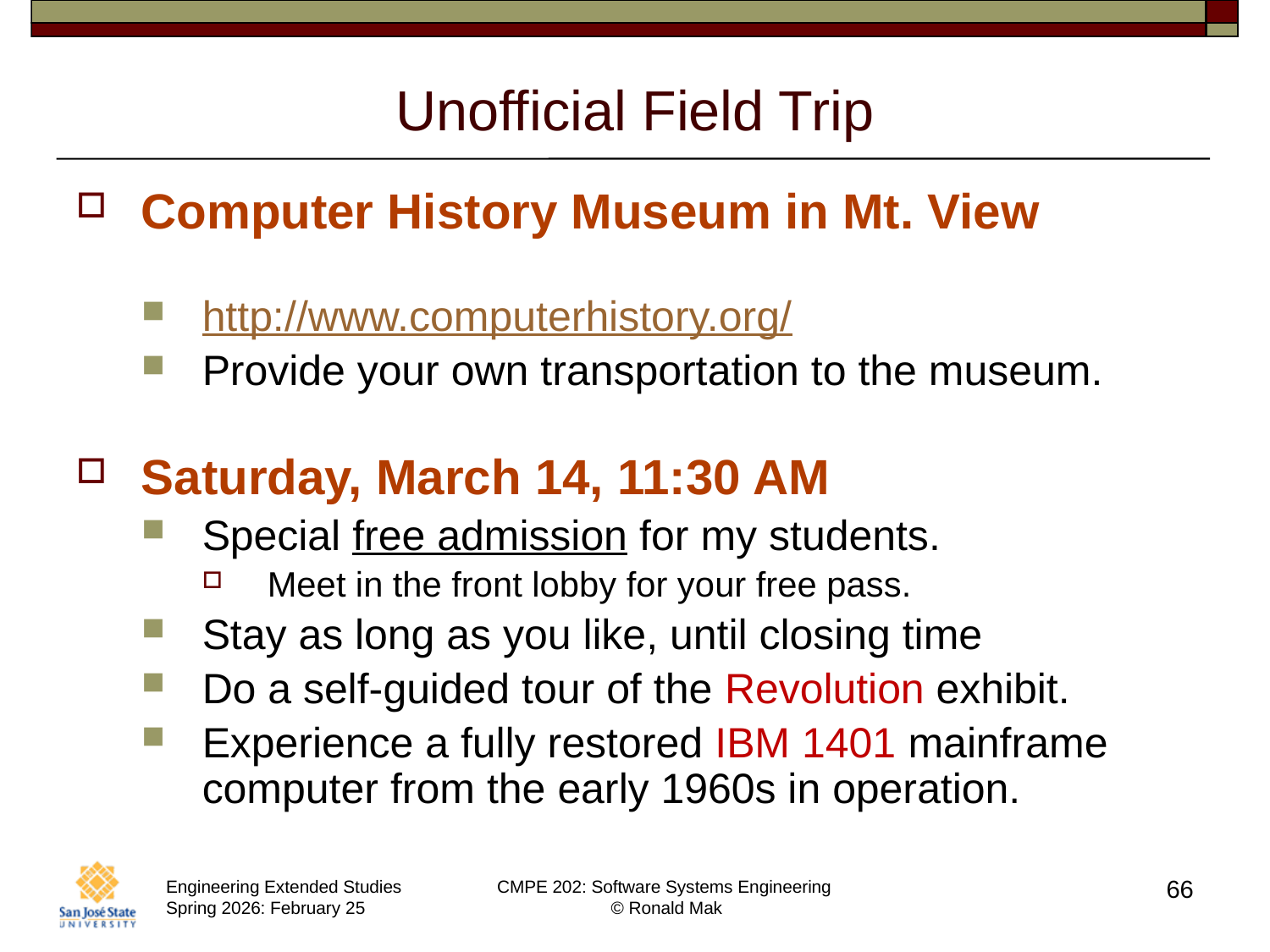

# Unofficial Field Trip
Computer History Museum in Mt. View

http://www.computerhistory.org/
Provide your own transportation to the museum.

Saturday, March 14, 11:30 AM
Special free admission for my students.
Meet in the front lobby for your free pass.
Stay as long as you like, until closing time
Do a self-guided tour of the Revolution exhibit.
Experience a fully restored IBM 1401 mainframe computer from the early 1960s in operation.
66